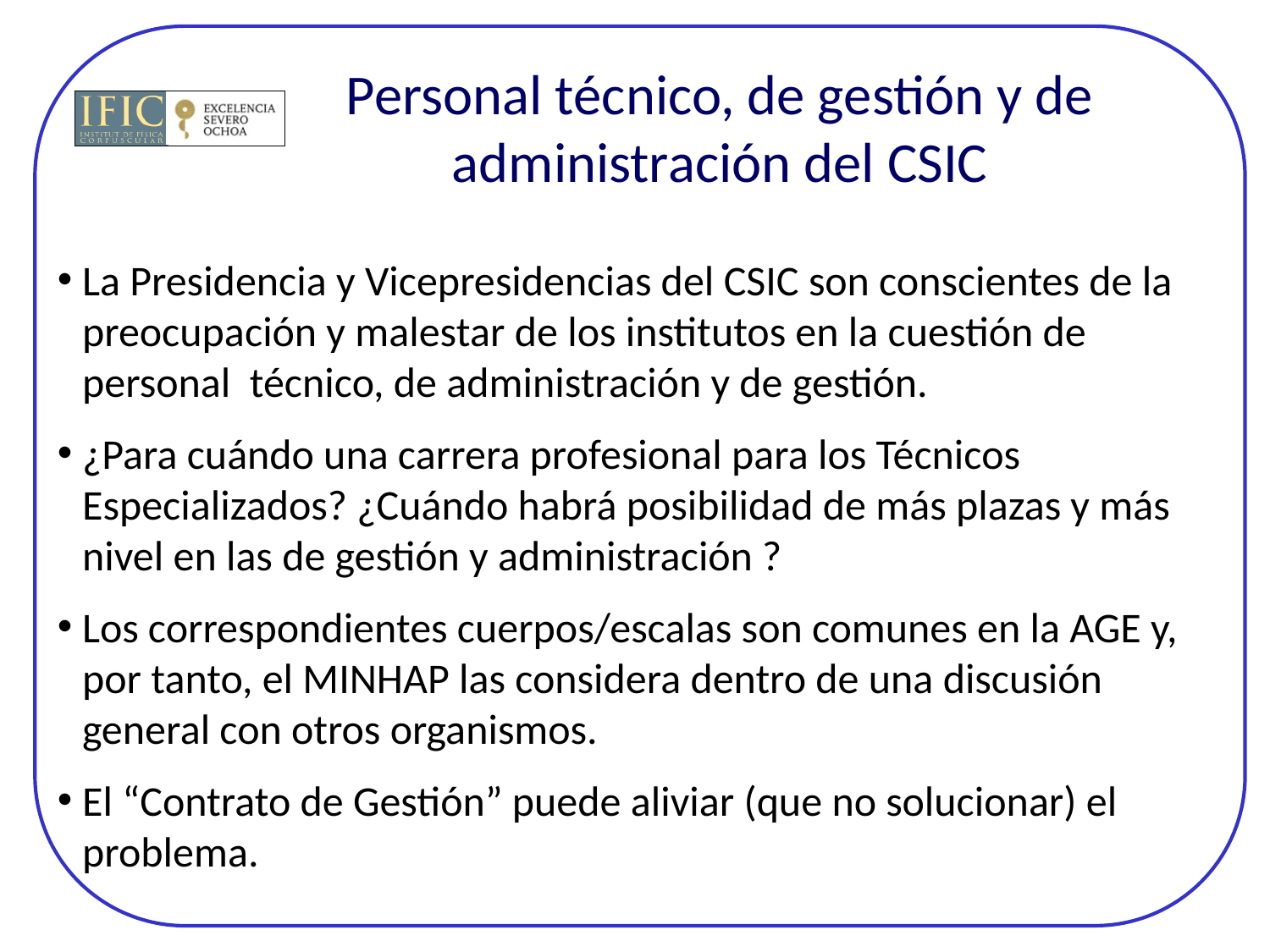

# Personal técnico, de gestión y de administración del CSIC
La Presidencia y Vicepresidencias del CSIC son conscientes de la
preocupación y malestar de los institutos en la cuestión de personal  técnico, de administración y de gestión.
¿Para cuándo una carrera profesional para los Técnicos Especializados? ¿Cuándo habrá posibilidad de más plazas y más nivel en las de gestión y administración ?
Los correspondientes cuerpos/escalas son comunes en la AGE y, por tanto, el MINHAP las considera dentro de una discusión general con otros organismos.
El “Contrato de Gestión” puede aliviar (que no solucionar) el
problema.